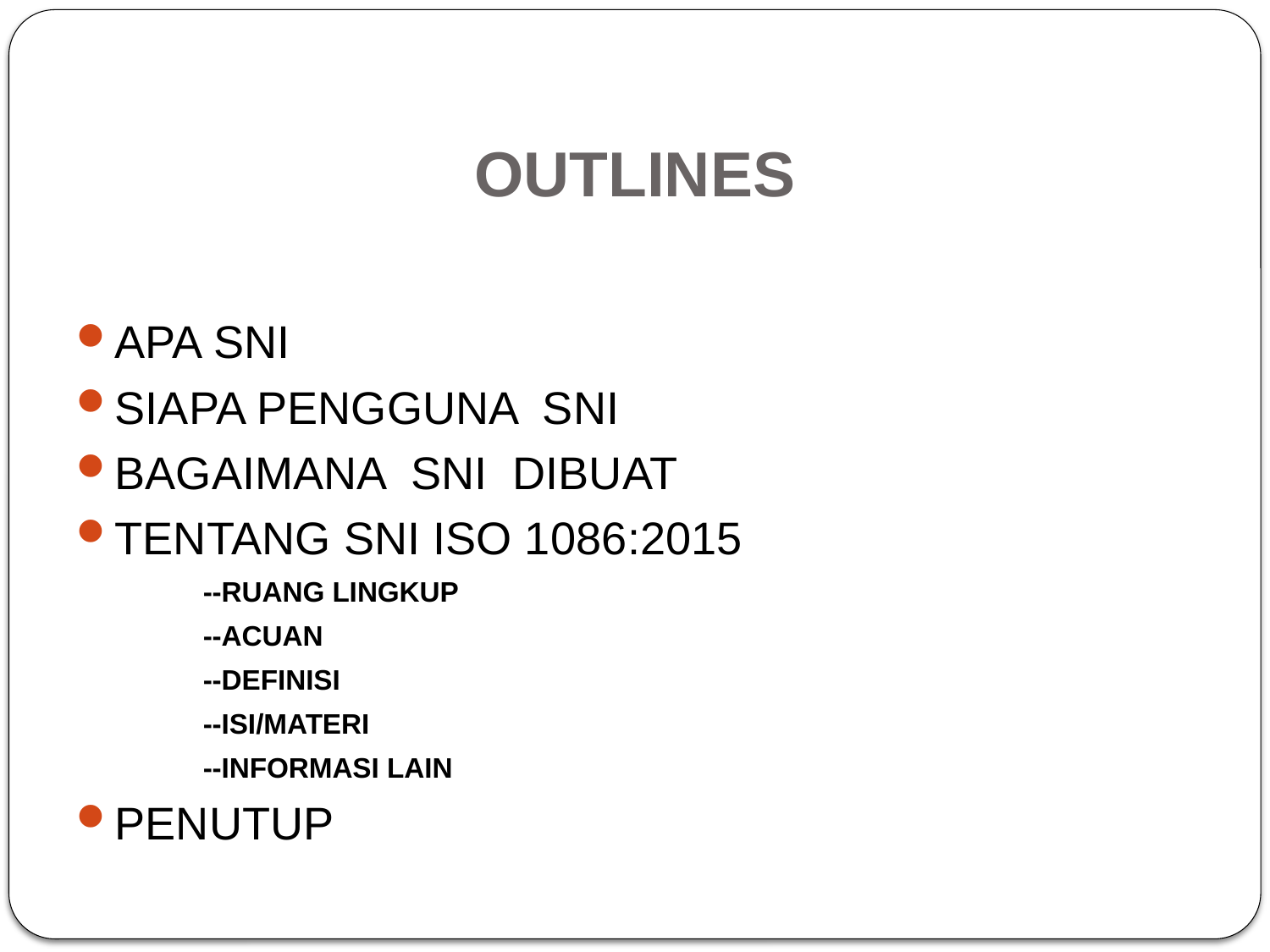

# OUTLINES
APA SNI
SIAPA PENGGUNA  SNI
BAGAIMANA  SNI  DIBUAT
TENTANG SNI ISO 1086:2015
	--RUANG LINGKUP
	--ACUAN
	--DEFINISI
	--ISI/MATERI
	--INFORMASI LAIN
PENUTUP